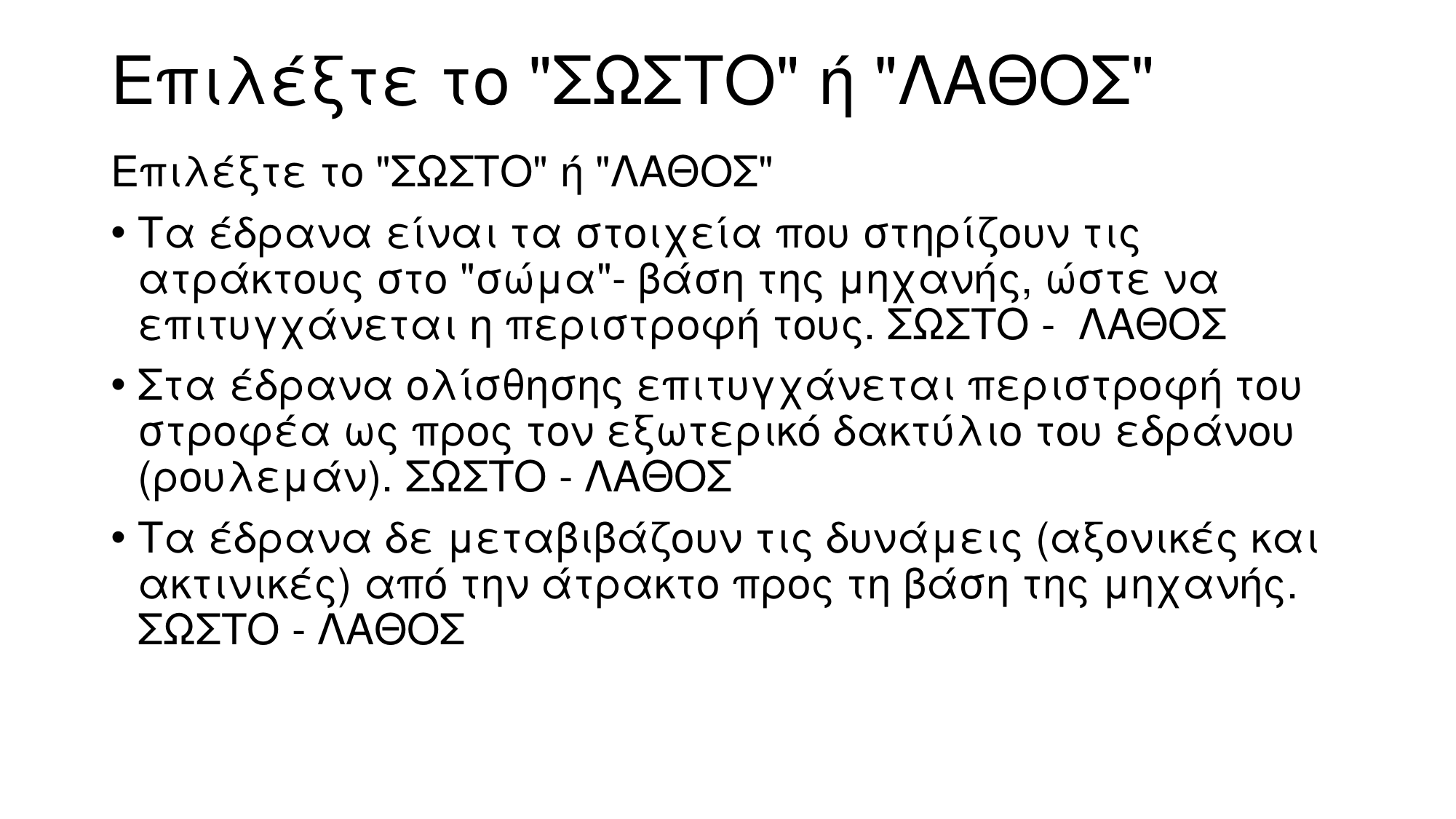

# Επιλέξτε το "ΣΩΣΤΟ" ή "ΛΑΘΟΣ"
Επιλέξτε το "ΣΩΣΤΟ" ή "ΛΑΘΟΣ"
Τα έδρανα είναι τα στοιχεία που στηρίζουν τις ατράκτους στο "σώμα"- βάση της μηχανής, ώστε να επιτυγχάνεται η περιστροφή τους. ΣΩΣΤΟ -  ΛΑΘΟΣ
Στα έδρανα ολίσθησης επιτυγχάνεται περιστροφή του στροφέα ως προς τον εξωτερικό δακτύλιο του εδράνου (ρουλεμάν). ΣΩΣΤΟ - ΛΑΘΟΣ
Τα έδρανα δε μεταβιβάζουν τις δυνάμεις (αξονικές και ακτινικές) από την άτρακτο προς τη βάση της μηχανής. ΣΩΣΤΟ - ΛΑΘΟΣ